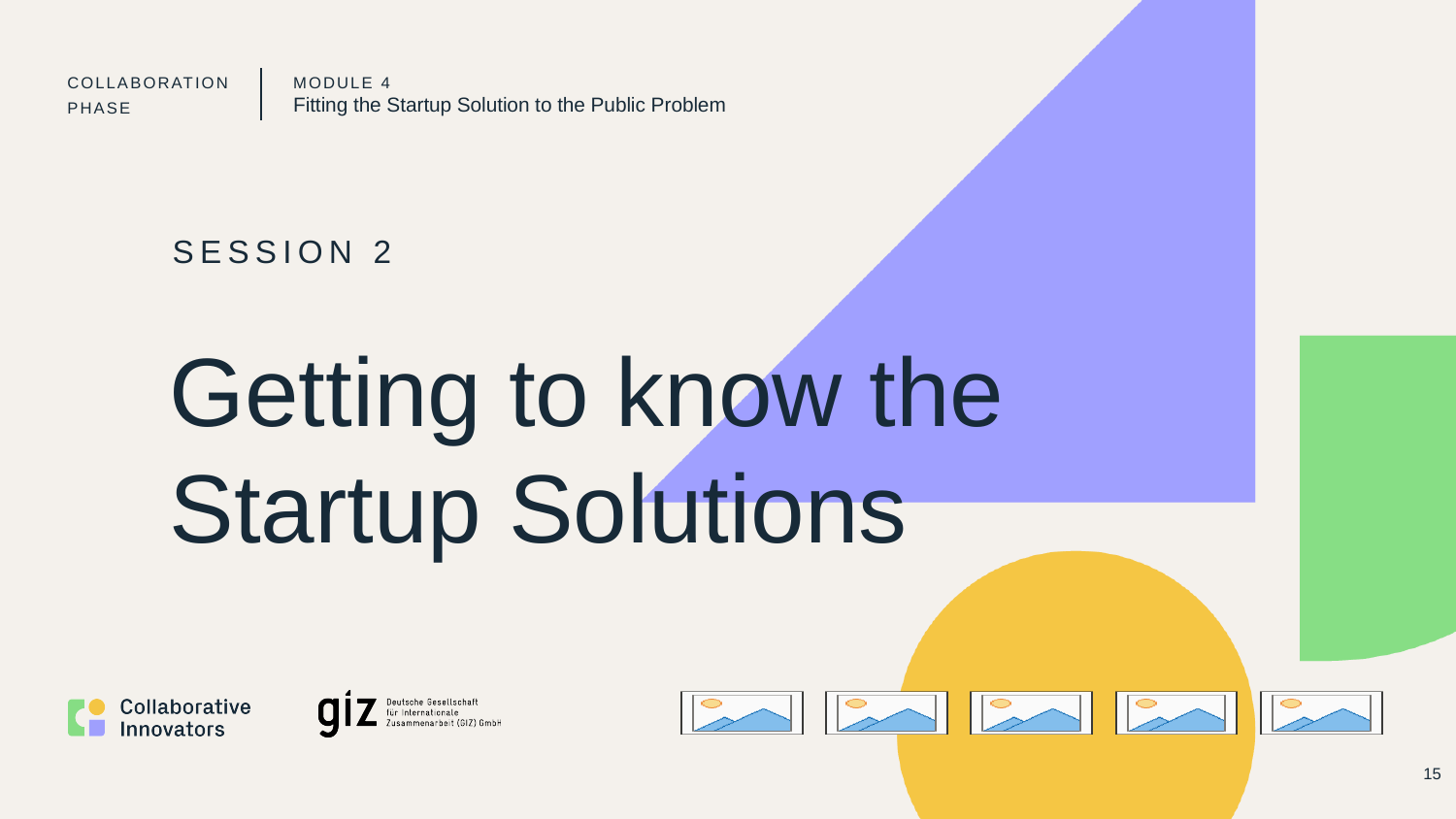

# Getting to know the Startup Solutions

15